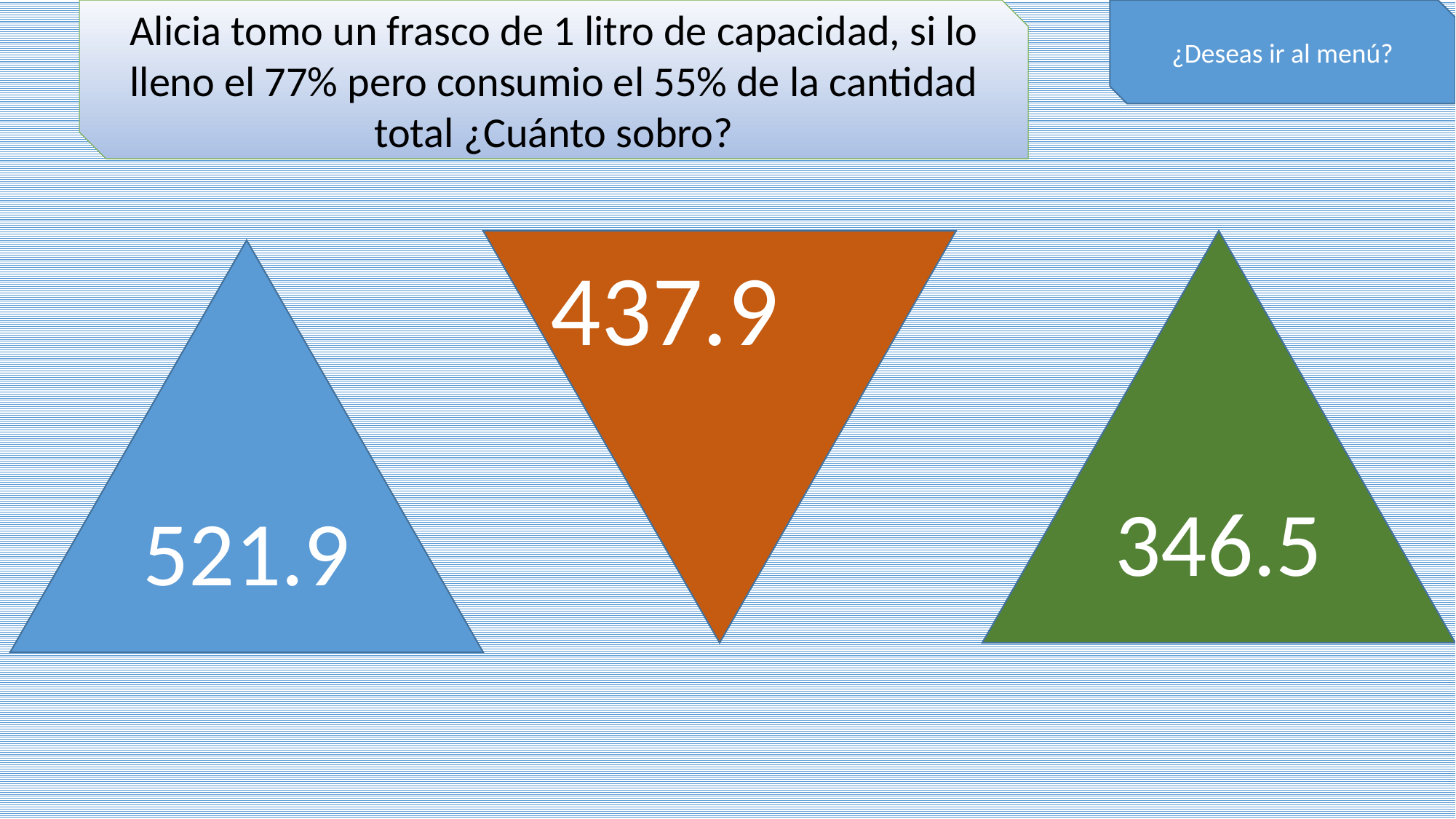

Alicia tomo un frasco de 1 litro de capacidad, si lo lleno el 77% pero consumio el 55% de la cantidad total ¿Cuánto sobro?
¿Deseas ir al menú?

346.5
521.9
437.9